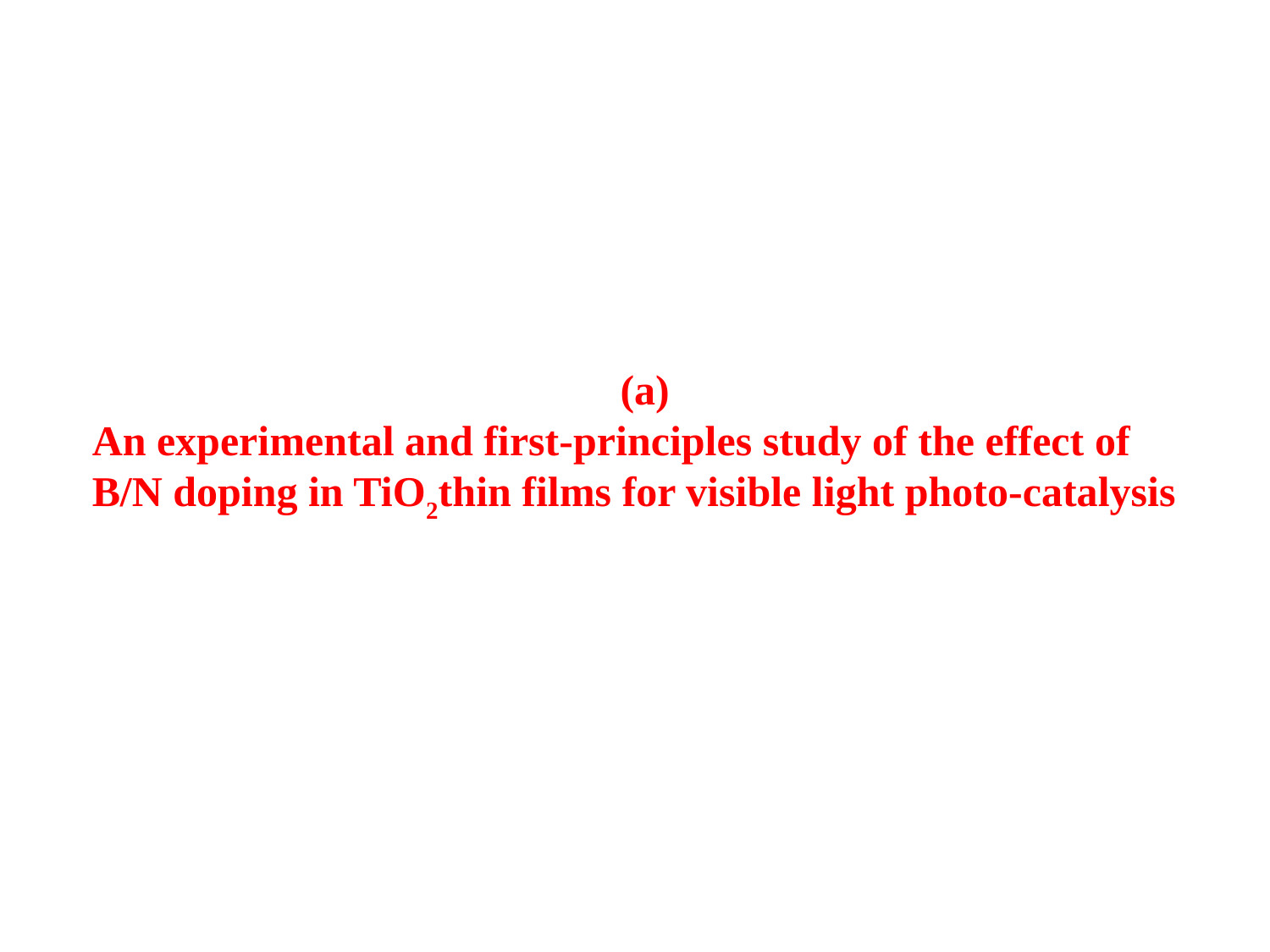

(a)
An experimental and first-principles study of the effect of
B/N doping in TiO2thin films for visible light photo-catalysis